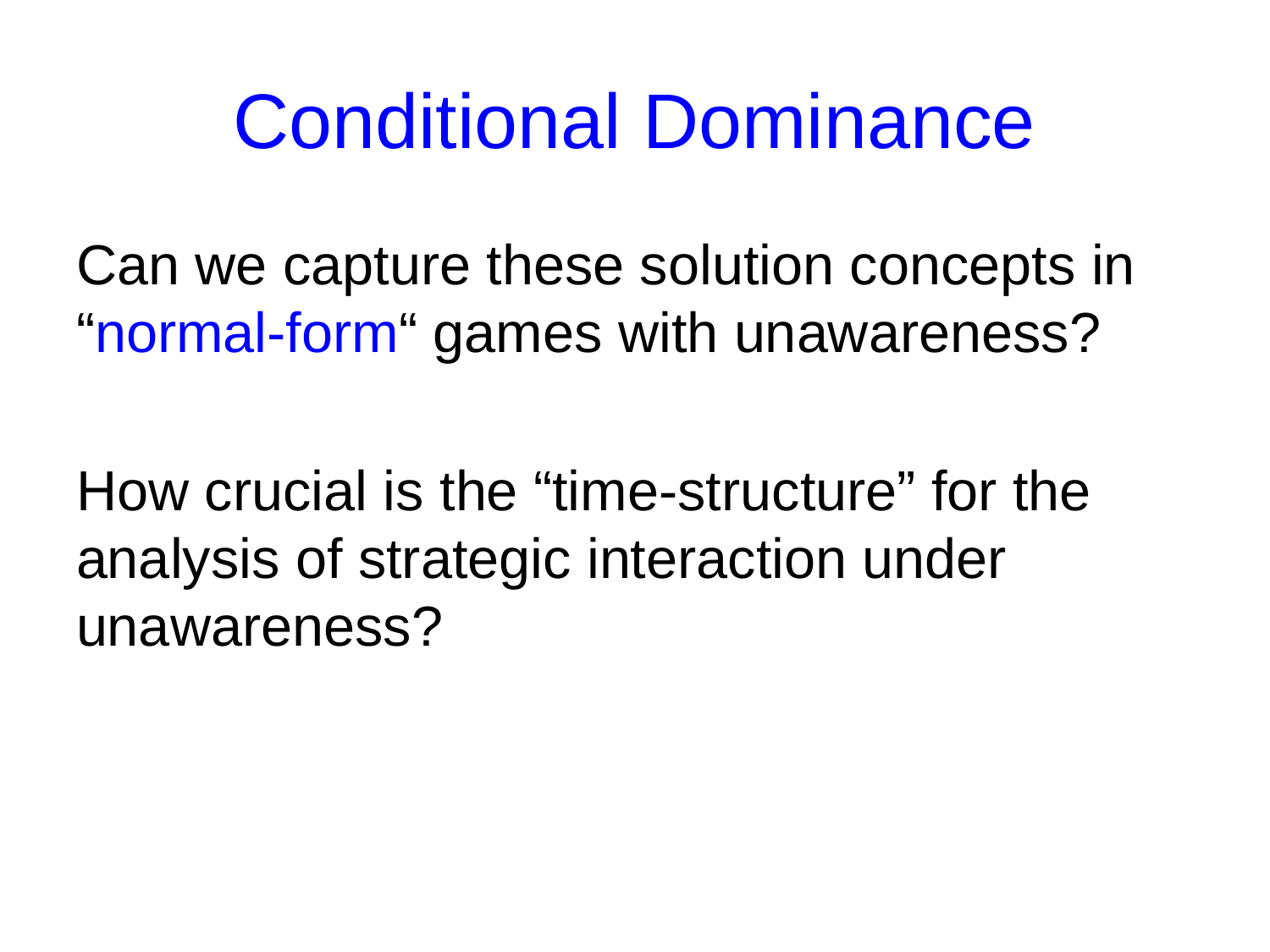

# Conditional Dominance
Can we capture these solution concepts in  “normal-form“ games with unawareness?

How crucial is the “time-structure” for the analysis of strategic interaction under unawareness?